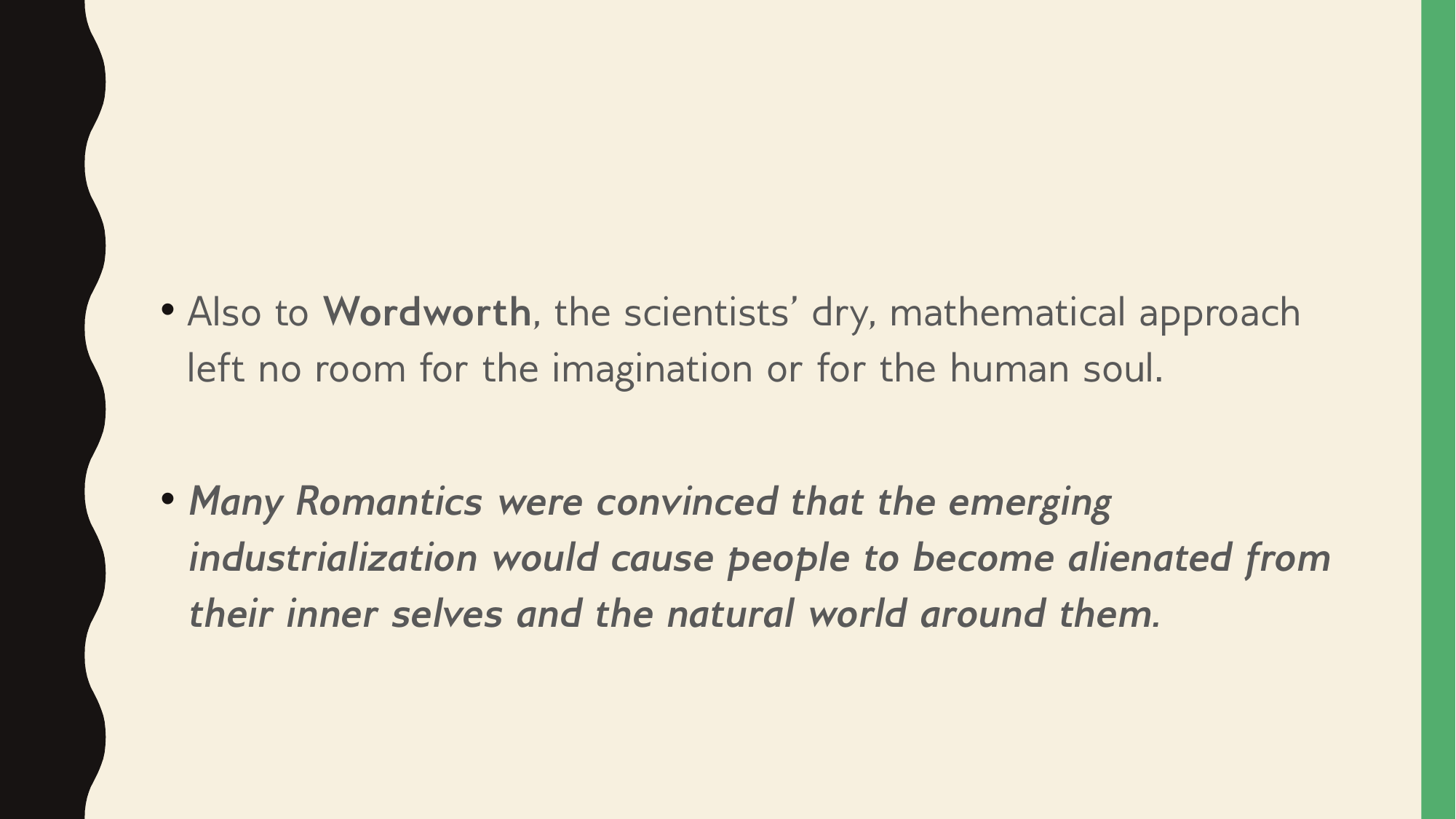

#
Also to Wordworth, the scientists’ dry, mathematical approach left no room for the imagination or for the human soul.

Many Romantics were convinced that the emerging industrialization would cause people to become alienated from their inner selves and the natural world around them.